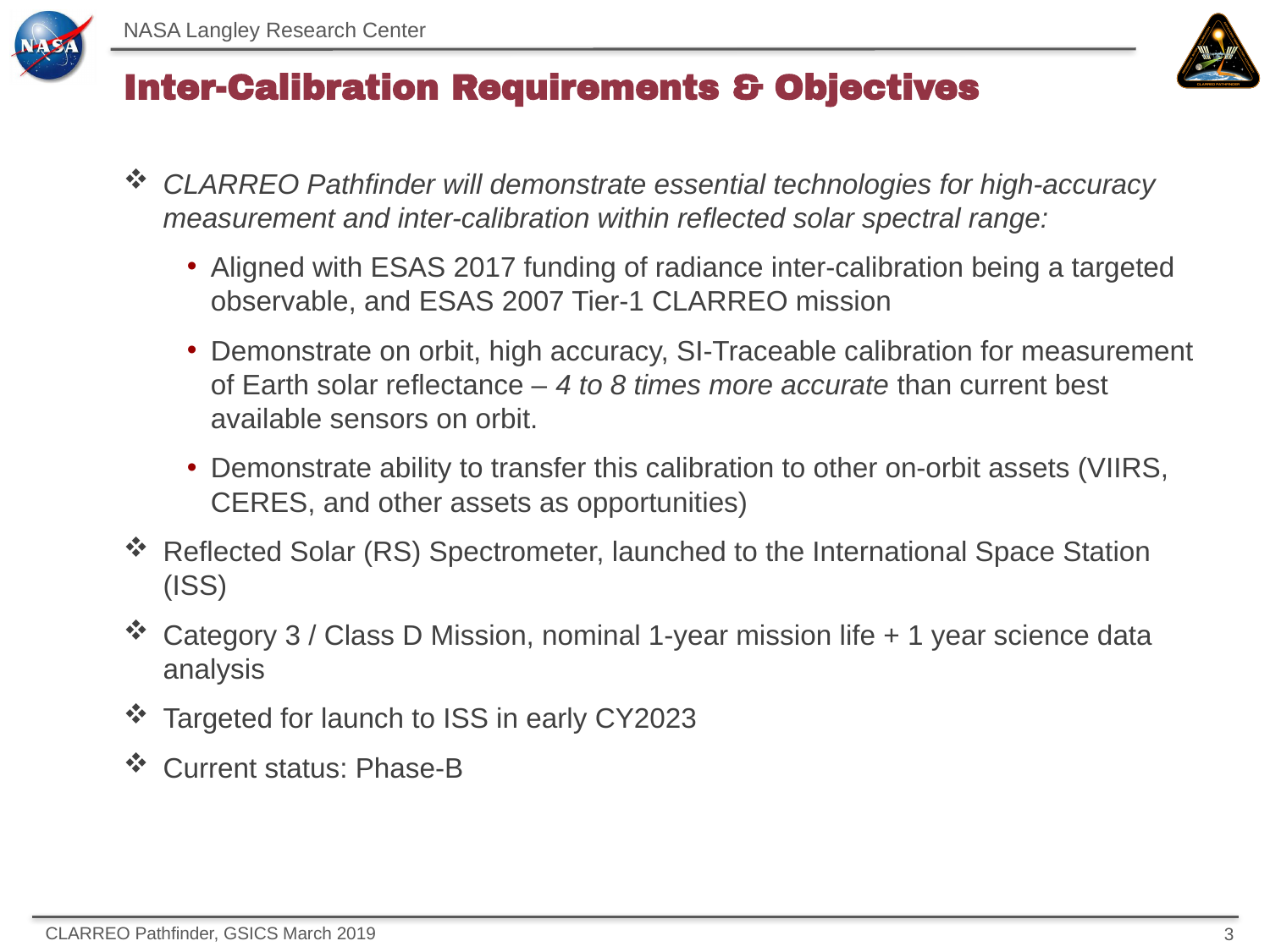

Inter-Calibration Requirements & Objectives
CLARREO Pathfinder will demonstrate essential technologies for high-accuracy measurement and inter-calibration within reflected solar spectral range:
Aligned with ESAS 2017 funding of radiance inter-calibration being a targeted observable, and ESAS 2007 Tier-1 CLARREO mission
Demonstrate on orbit, high accuracy, SI-Traceable calibration for measurement of Earth solar reflectance – 4 to 8 times more accurate than current best available sensors on orbit.
Demonstrate ability to transfer this calibration to other on-orbit assets (VIIRS, CERES, and other assets as opportunities)
Reflected Solar (RS) Spectrometer, launched to the International Space Station (ISS)
Category 3 / Class D Mission, nominal 1-year mission life + 1 year science data analysis
Targeted for launch to ISS in early CY2023
Current status: Phase-B